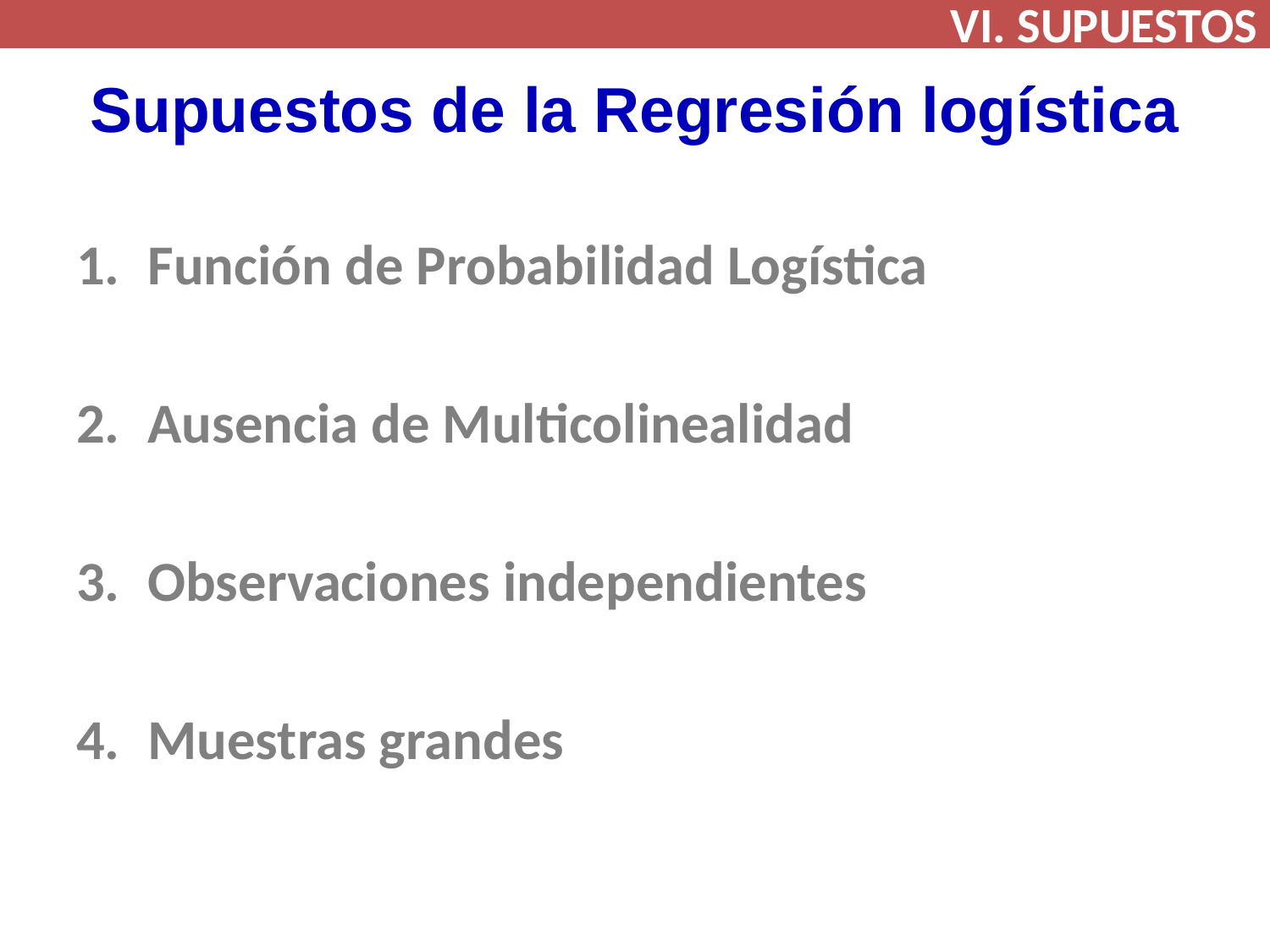

VI. SUPUESTOS

# Supuestos de la Regresión logística
Función de Probabilidad Logística

Ausencia de Multicolinealidad

Observaciones independientes

Muestras grandes